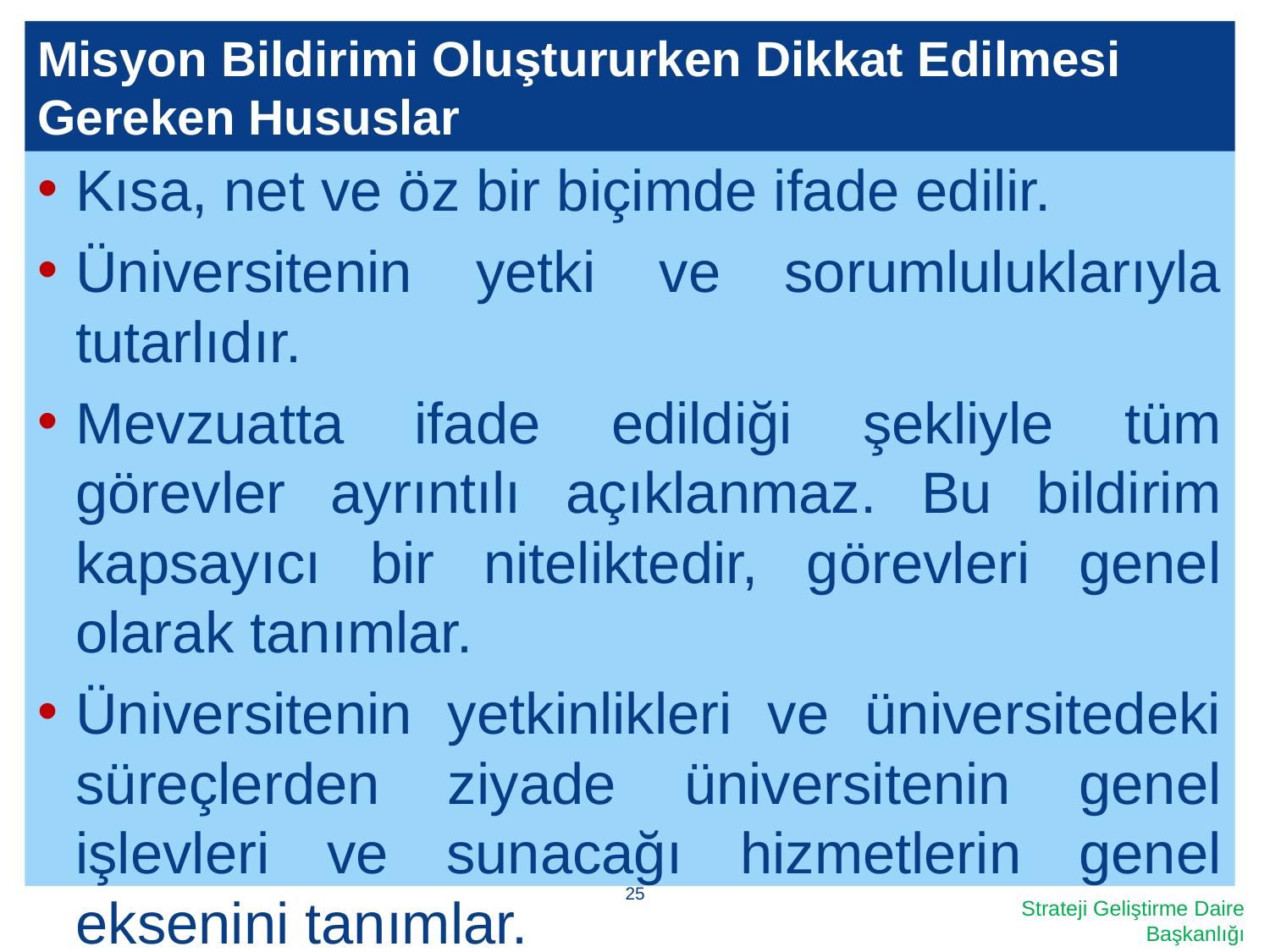

# Misyon Bildirimi Oluştururken Dikkat Edilmesi Gereken Hususlar
Kısa, net ve öz bir biçimde ifade edilir.
Üniversitenin yetki ve sorumluluklarıyla tutarlıdır.
Mevzuatta ifade edildiği şekliyle tüm görevler ayrıntılı açıklanmaz. Bu bildirim kapsayıcı bir niteliktedir, görevleri genel olarak tanımlar.
Üniversitenin yetkinlikleri ve üniversitedeki süreçlerden ziyade üniversitenin genel işlevleri ve sunacağı hizmetlerin genel eksenini tanımlar.

25
Strateji Geliştirme Daire Başkanlığı